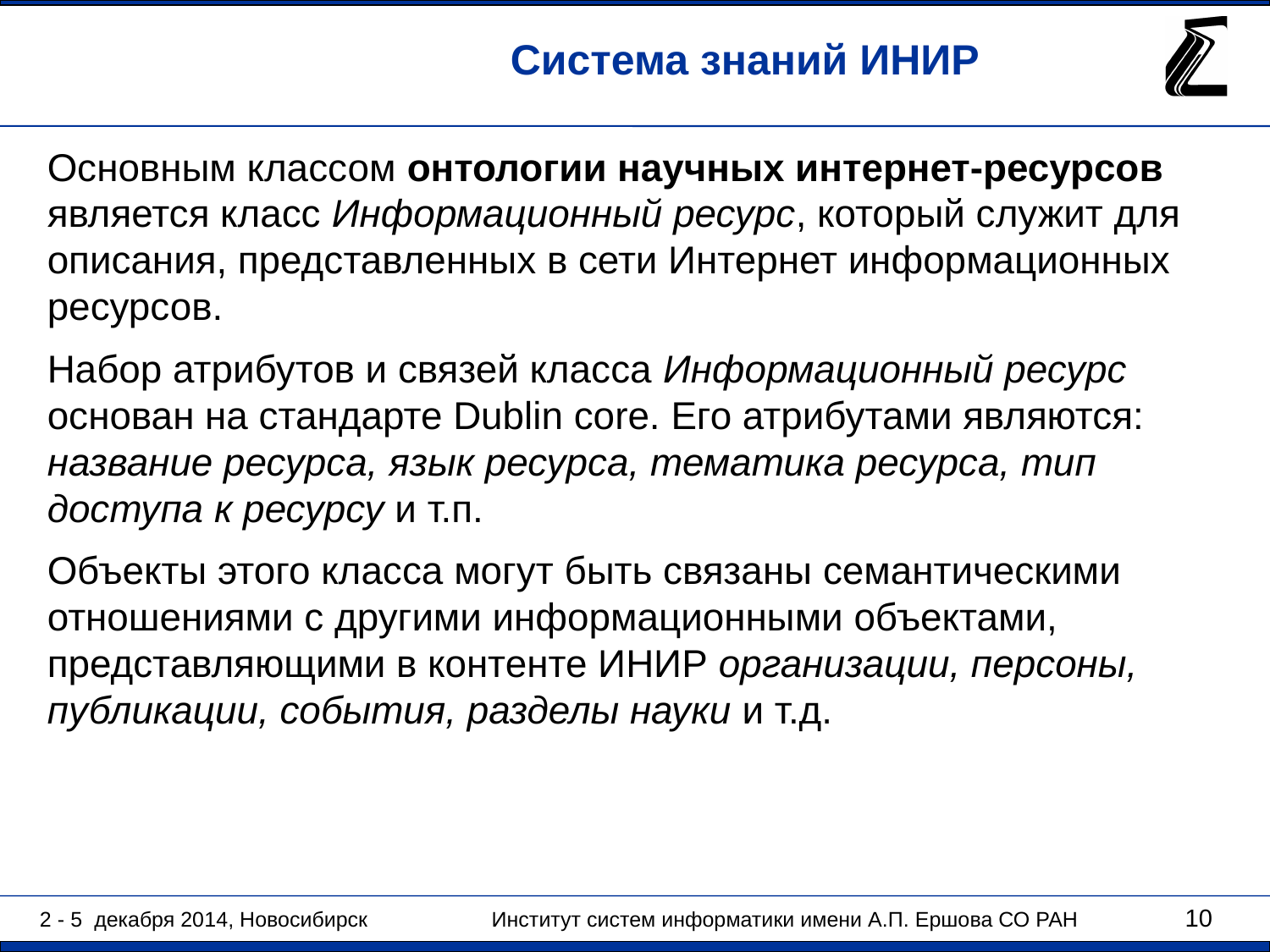

Система знаний ИНИР
Основным классом онтологии научных интернет-ресурсов является класс Информационный ресурс, который служит для описания, представленных в сети Интернет информационных ресурсов.
Набор атрибутов и связей класса Информационный ресурс основан на стандарте Dublin core. Его атрибутами являются: название ресурса, язык ресурса, тематика ресурса, тип доступа к ресурсу и т.п.
Объекты этого класса могут быть связаны семантическими отношениями с другими информационными объектами, представляющими в контенте ИНИР организации, персоны, публикации, события, разделы науки и т.д.
10